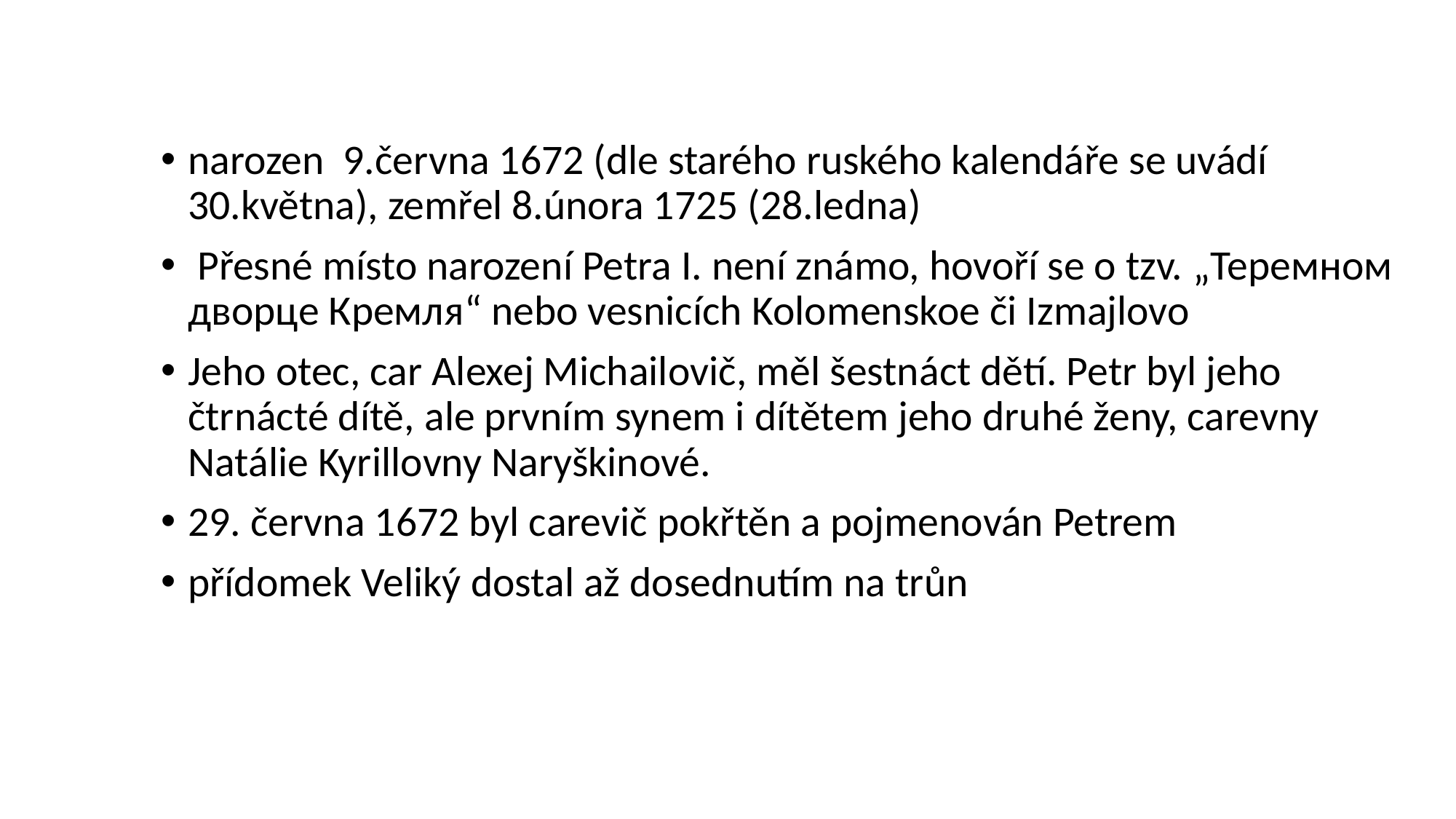

narozen  9.června 1672 (dle starého ruského kalendáře se uvádí 30.května), zemřel 8.února 1725 (28.ledna)
 Přesné místo narození Petra I. není známo, hovoří se o tzv. „Теремном дворцe Кремля“ nebo vesnicích Kolomenskoe či Izmajlovo
Jeho otec, car Alexej Michailovič, měl šestnáct dětí. Petr byl jeho čtrnácté dítě, ale prvním synem i dítětem jeho druhé ženy, carevny Natálie Kyrillovny Naryškinové.
29. června 1672 byl carevič pokřtěn a pojmenován Petrem
přídomek Veliký dostal až dosednutím na trůn